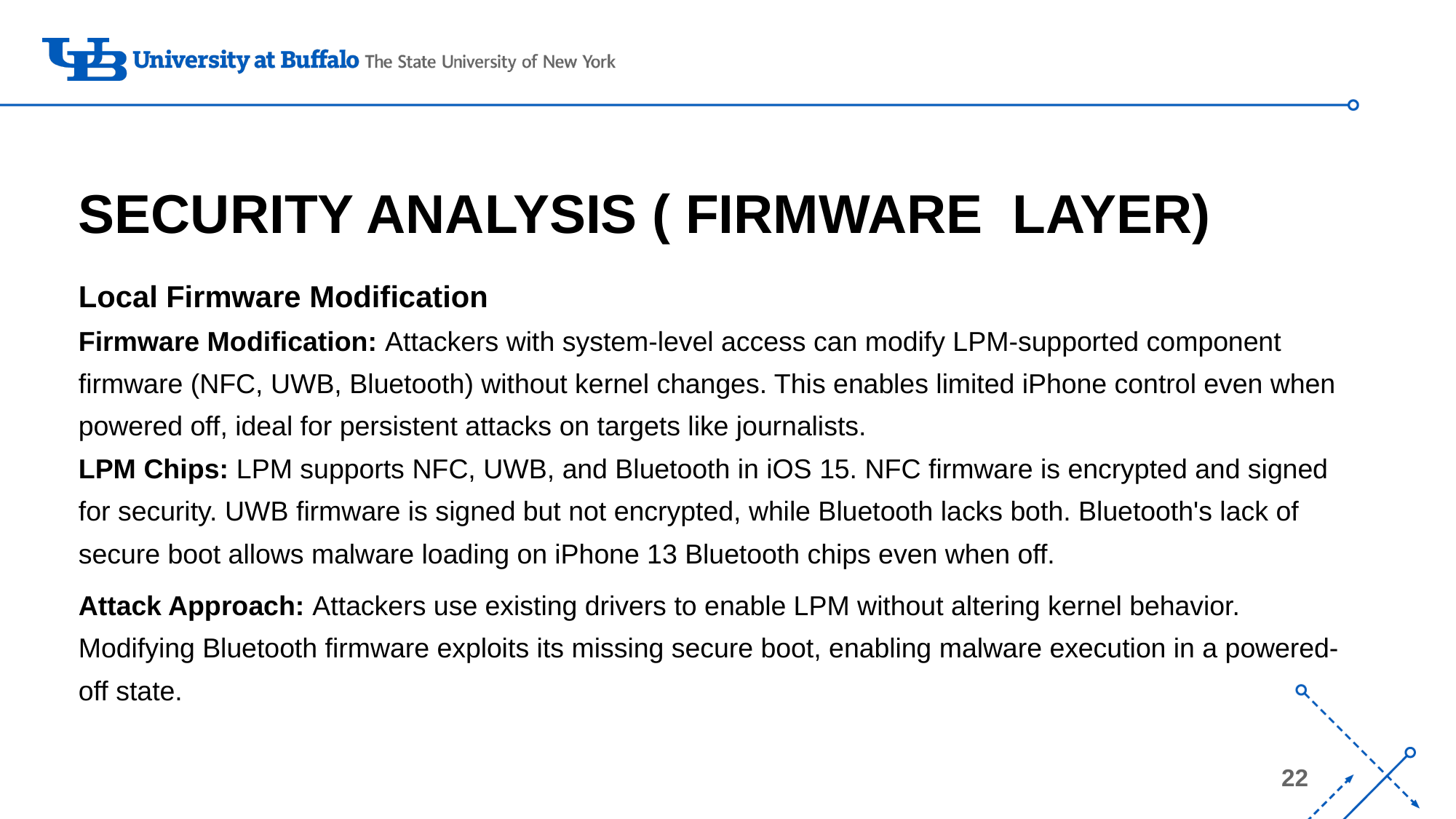

# SECURITY ANALYSIS ( FIRMWARE  LAYER)

Local Firmware Modification
Firmware Modification: Attackers with system-level access can modify LPM-supported component firmware (NFC, UWB, Bluetooth) without kernel changes. This enables limited iPhone control even when powered off, ideal for persistent attacks on targets like journalists.
LPM Chips: LPM supports NFC, UWB, and Bluetooth in iOS 15. NFC firmware is encrypted and signed for security. UWB firmware is signed but not encrypted, while Bluetooth lacks both. Bluetooth's lack of secure boot allows malware loading on iPhone 13 Bluetooth chips even when off.
Attack Approach: Attackers use existing drivers to enable LPM without altering kernel behavior. Modifying Bluetooth firmware exploits its missing secure boot, enabling malware execution in a powered-off state.